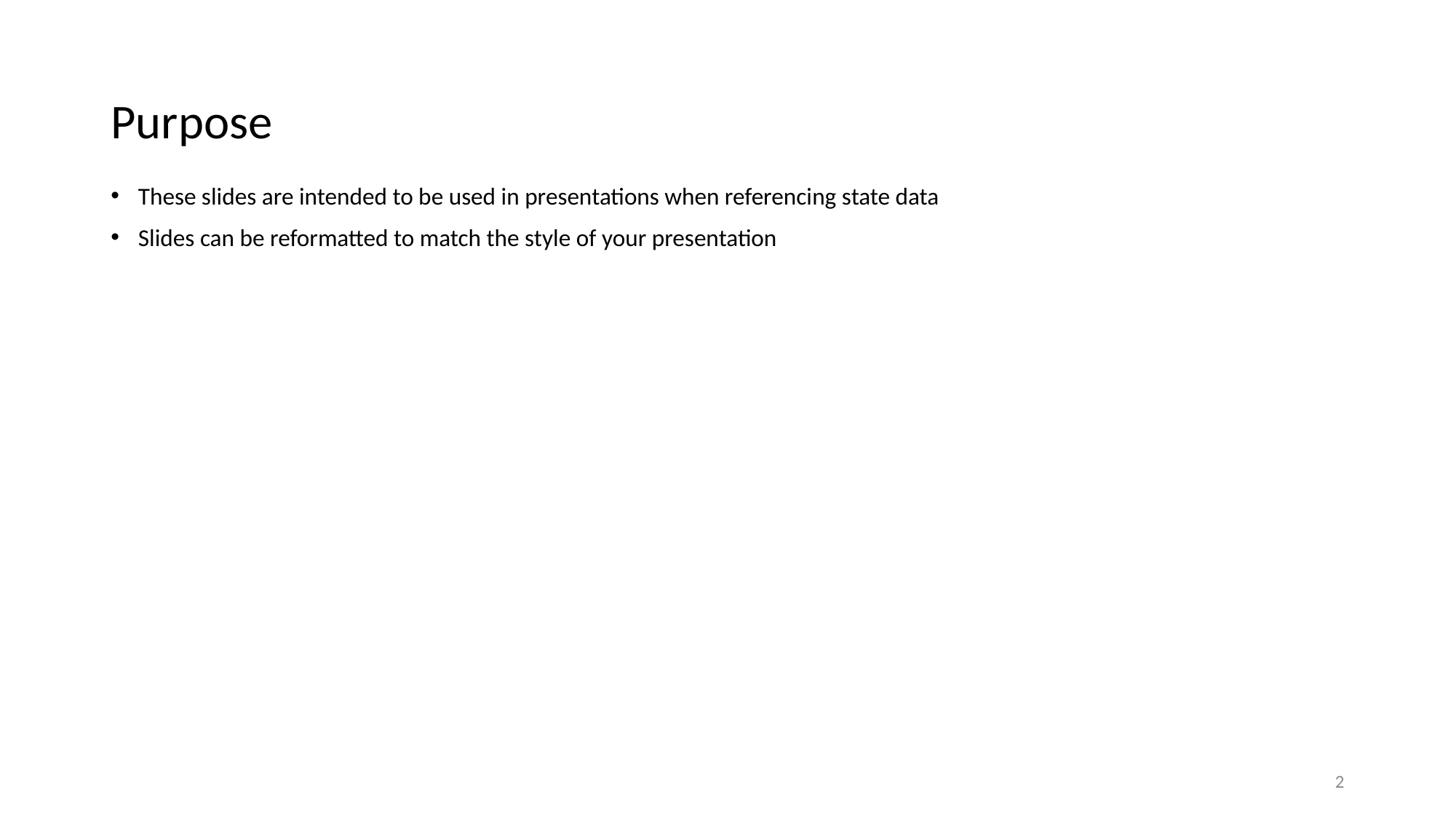

# Purpose
These slides are intended to be used in presentations when referencing state data
Slides can be reformatted to match the style of your presentation
2